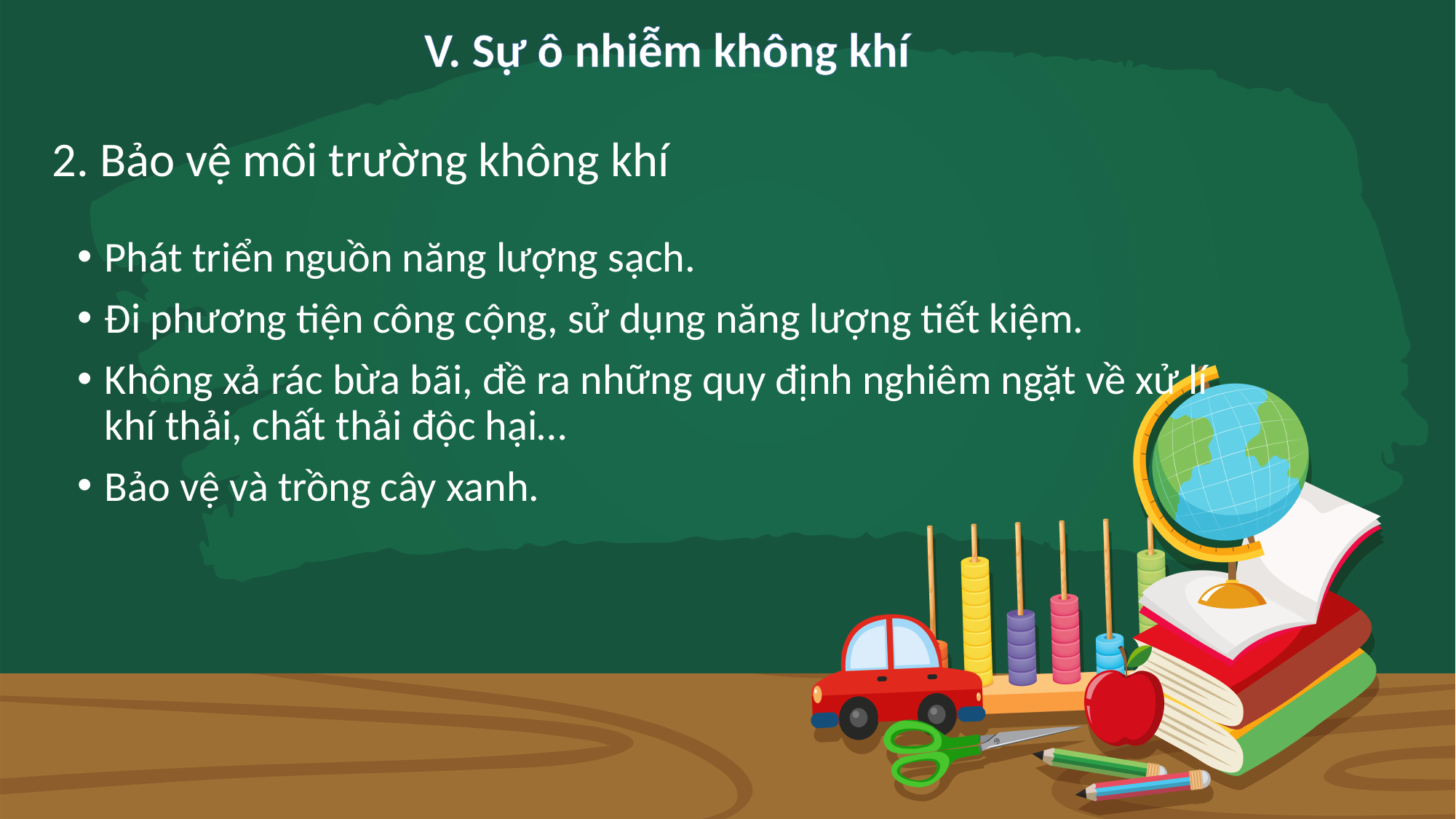

V. Sự ô nhiễm không khí
2. Bảo vệ môi trường không khí
Phát triển nguồn năng lượng sạch.
Đi phương tiện công cộng, sử dụng năng lượng tiết kiệm.
Không xả rác bừa bãi, đề ra những quy định nghiêm ngặt về xử lí khí thải, chất thải độc hại…
Bảo vệ và trồng cây xanh.